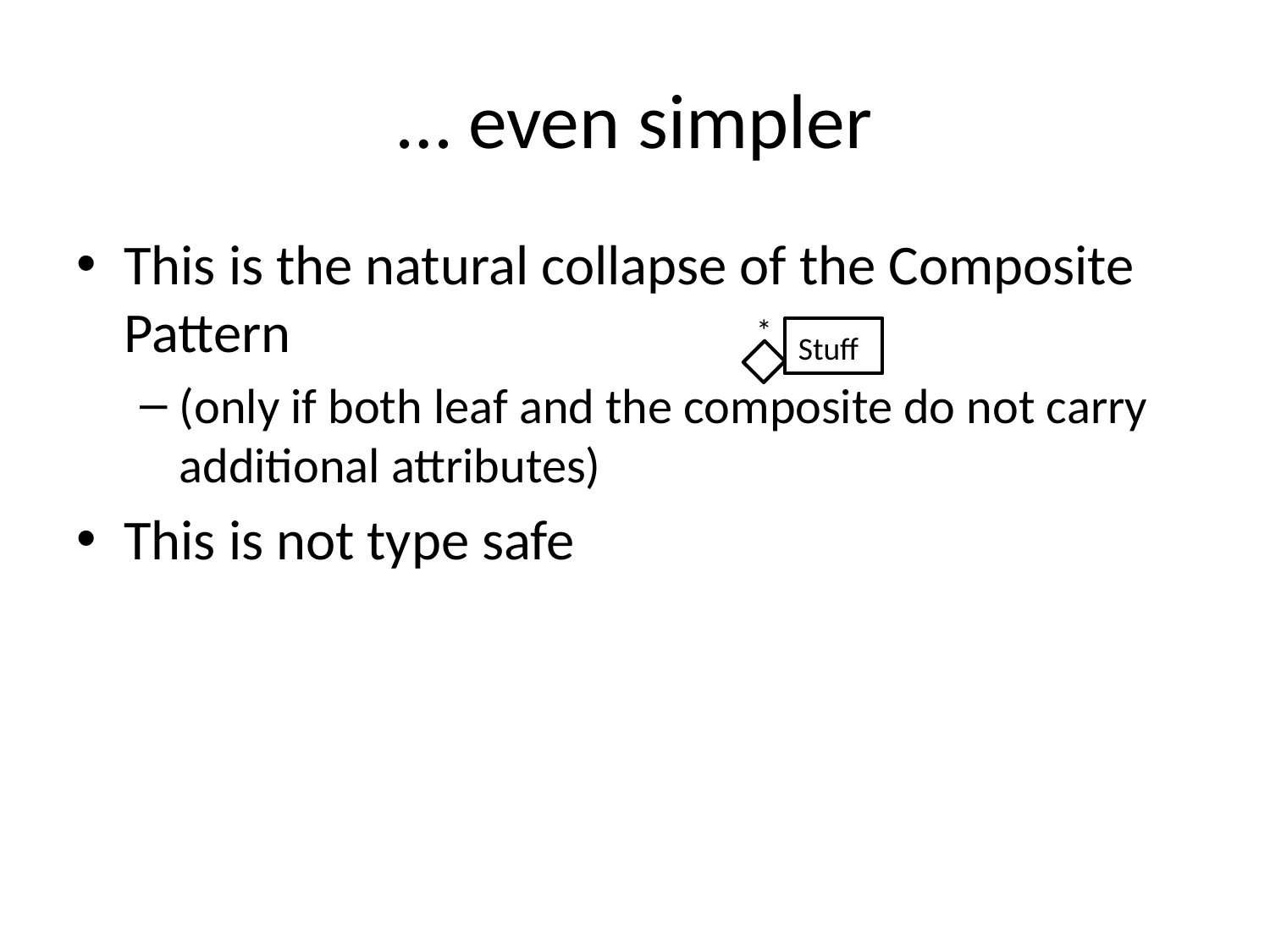

# … even simpler
This is the natural collapse of the Composite Pattern
(only if both leaf and the composite do not carry additional attributes)
This is not type safe
*

Stuff